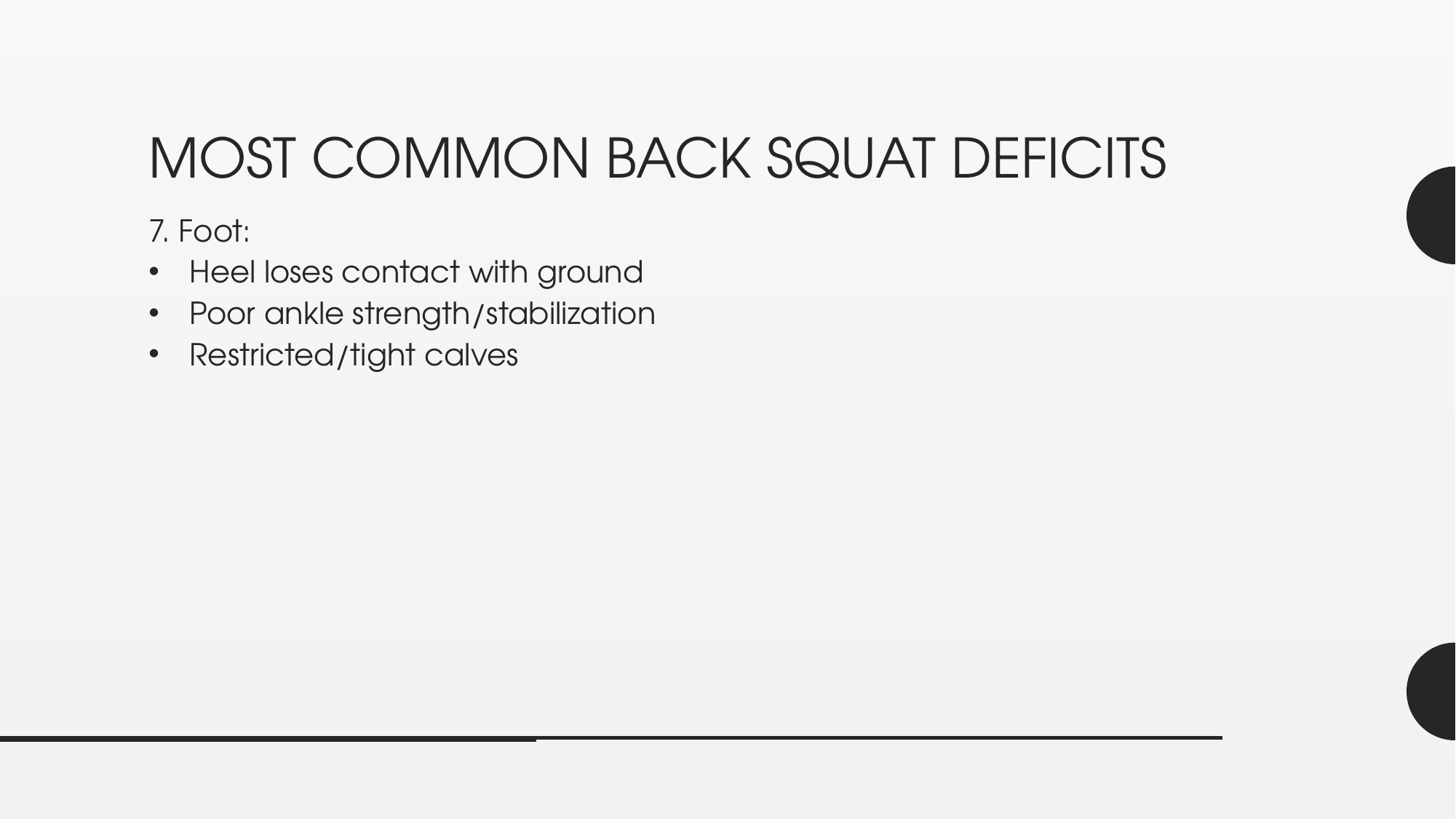

# Most common back squat deficits
7. Foot:
Heel loses contact with ground
Poor ankle strength/stabilization
Restricted/tight calves